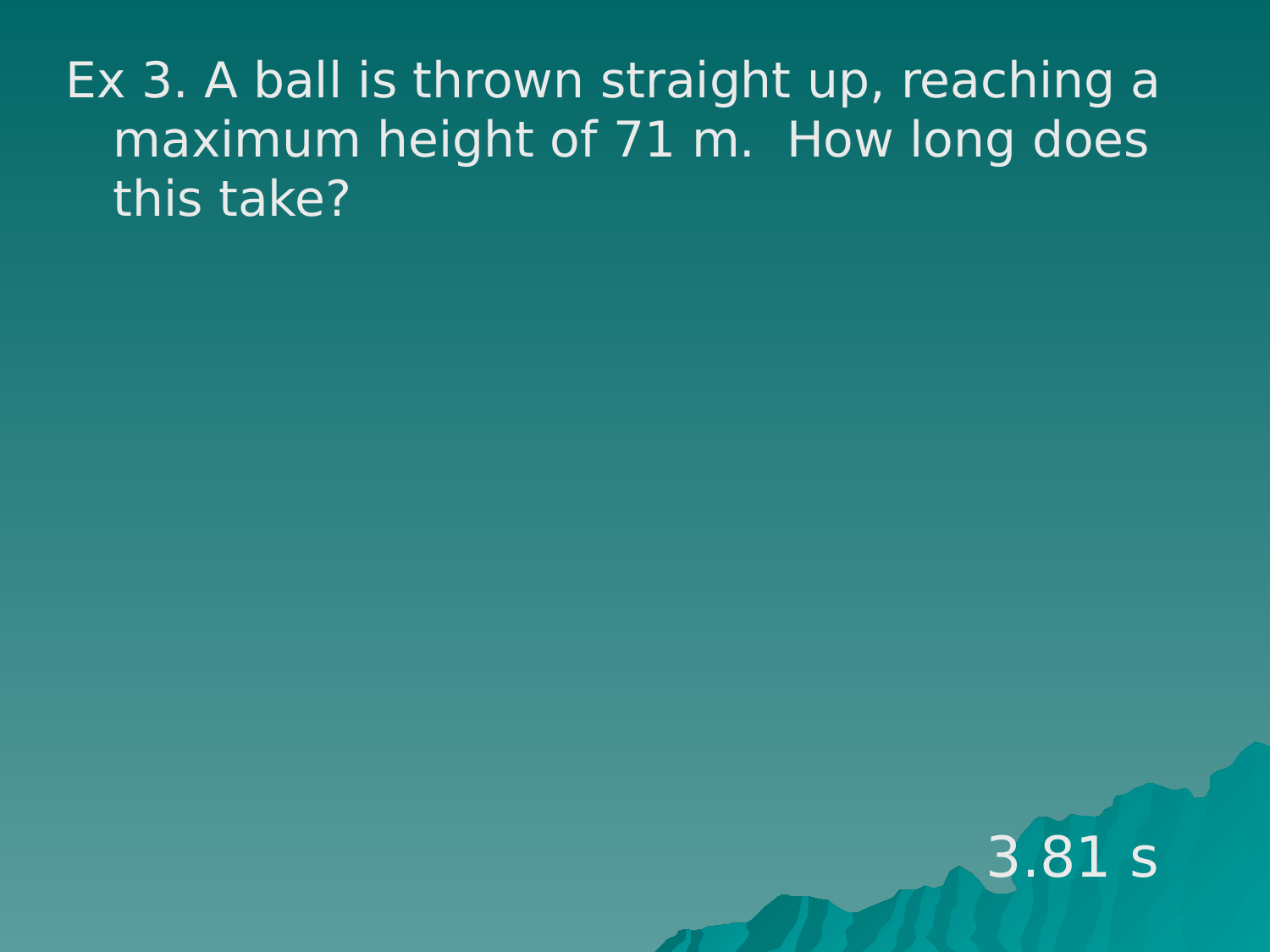

Ex 3. A ball is thrown straight up, reaching a maximum height of 71 m.  How long does this take?
3.81 s